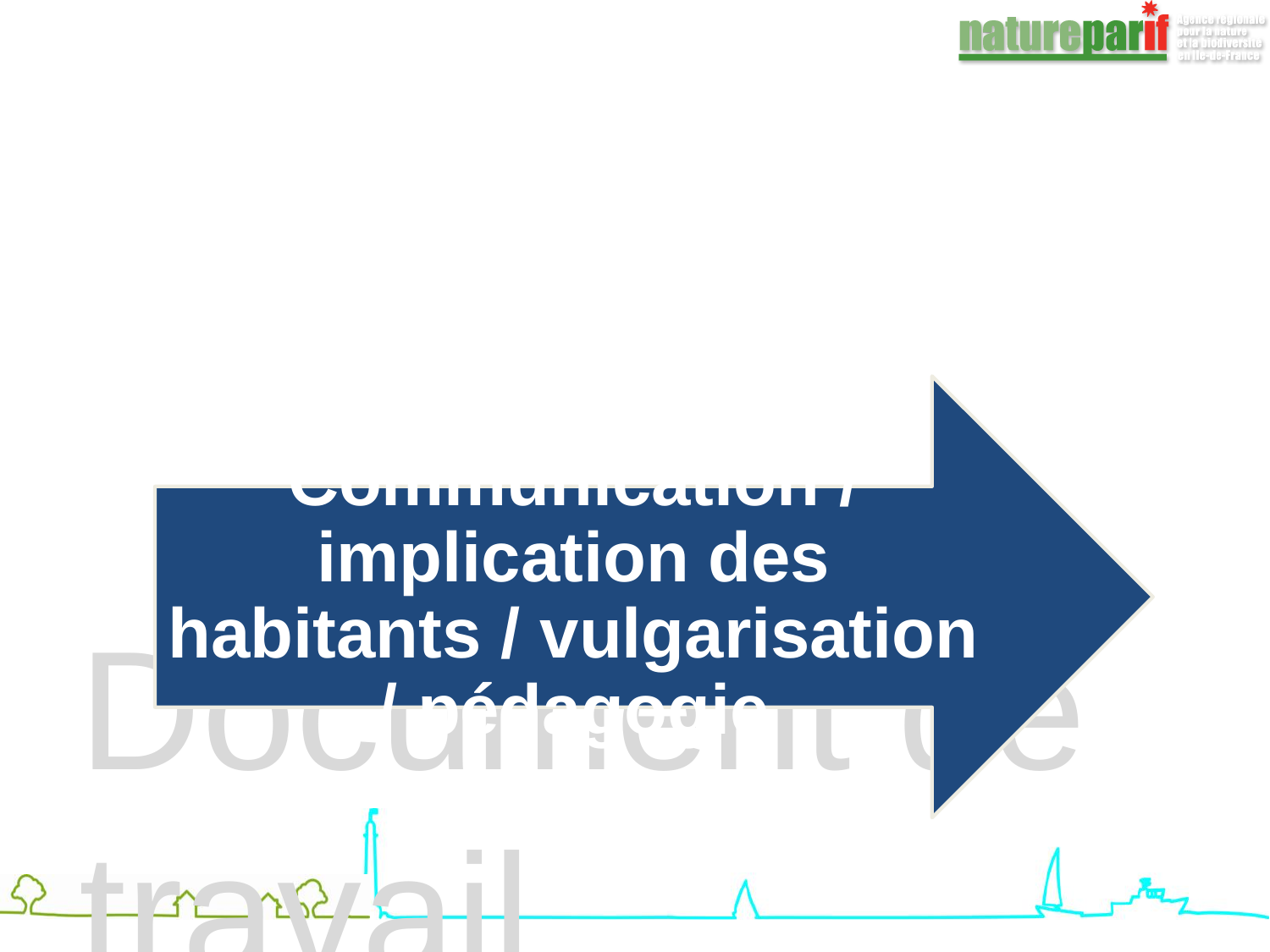

Outils de renforcement de la biodiversité en ville

Communication / implication des habitants / vulgarisation / pédagogie